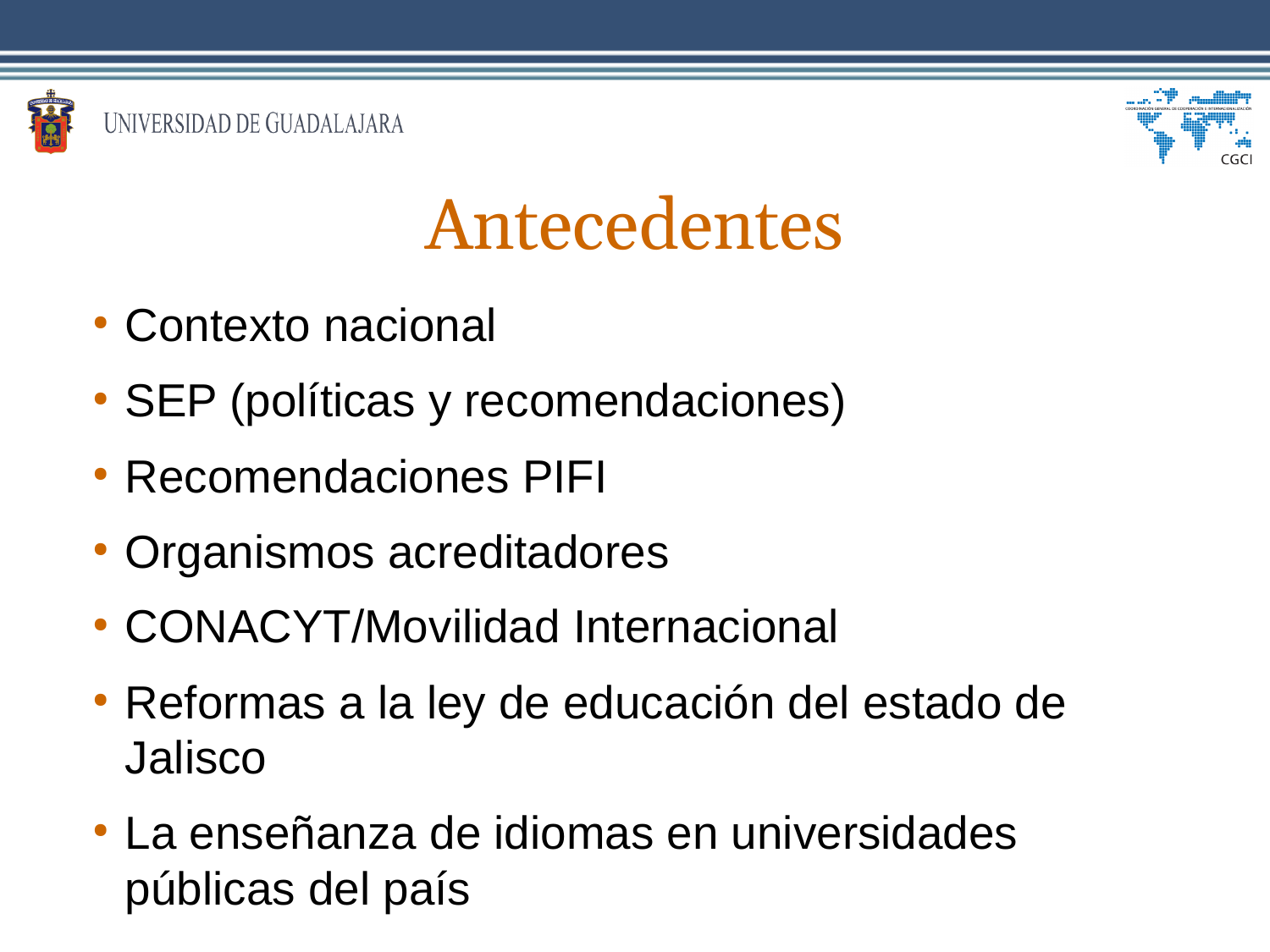

# Antecedentes
Contexto nacional
SEP (políticas y recomendaciones)
Recomendaciones PIFI
Organismos acreditadores
CONACYT/Movilidad Internacional
Reformas a la ley de educación del estado de Jalisco
La enseñanza de idiomas en universidades públicas del país